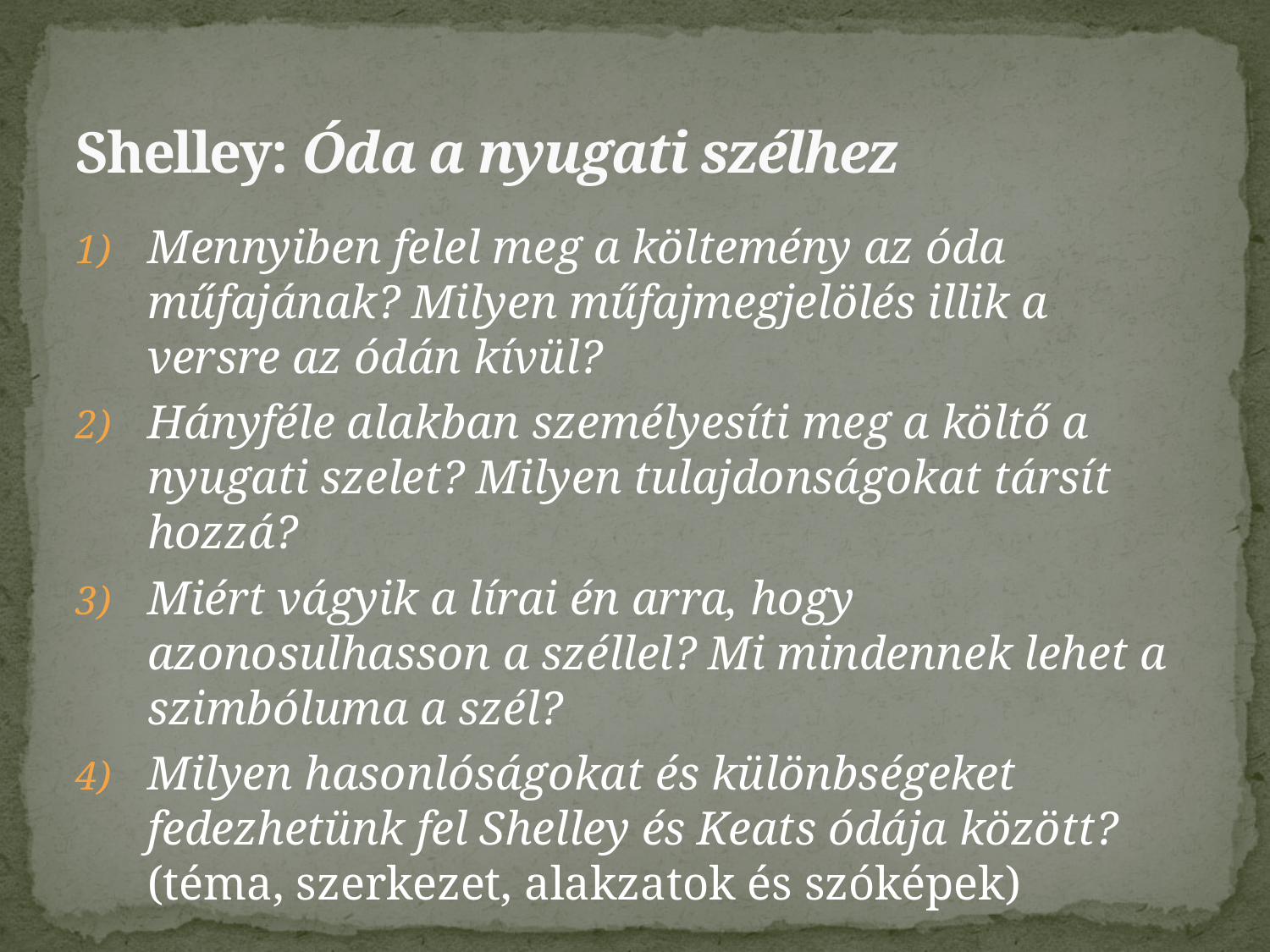

# Shelley: Óda a nyugati szélhez
Mennyiben felel meg a költemény az óda műfajának? Milyen műfajmegjelölés illik a versre az ódán kívül?
Hányféle alakban személyesíti meg a költő a nyugati szelet? Milyen tulajdonságokat társít hozzá?
Miért vágyik a lírai én arra, hogy azonosulhasson a széllel? Mi mindennek lehet a szimbóluma a szél?
Milyen hasonlóságokat és különbségeket fedezhetünk fel Shelley és Keats ódája között? (téma, szerkezet, alakzatok és szóképek)